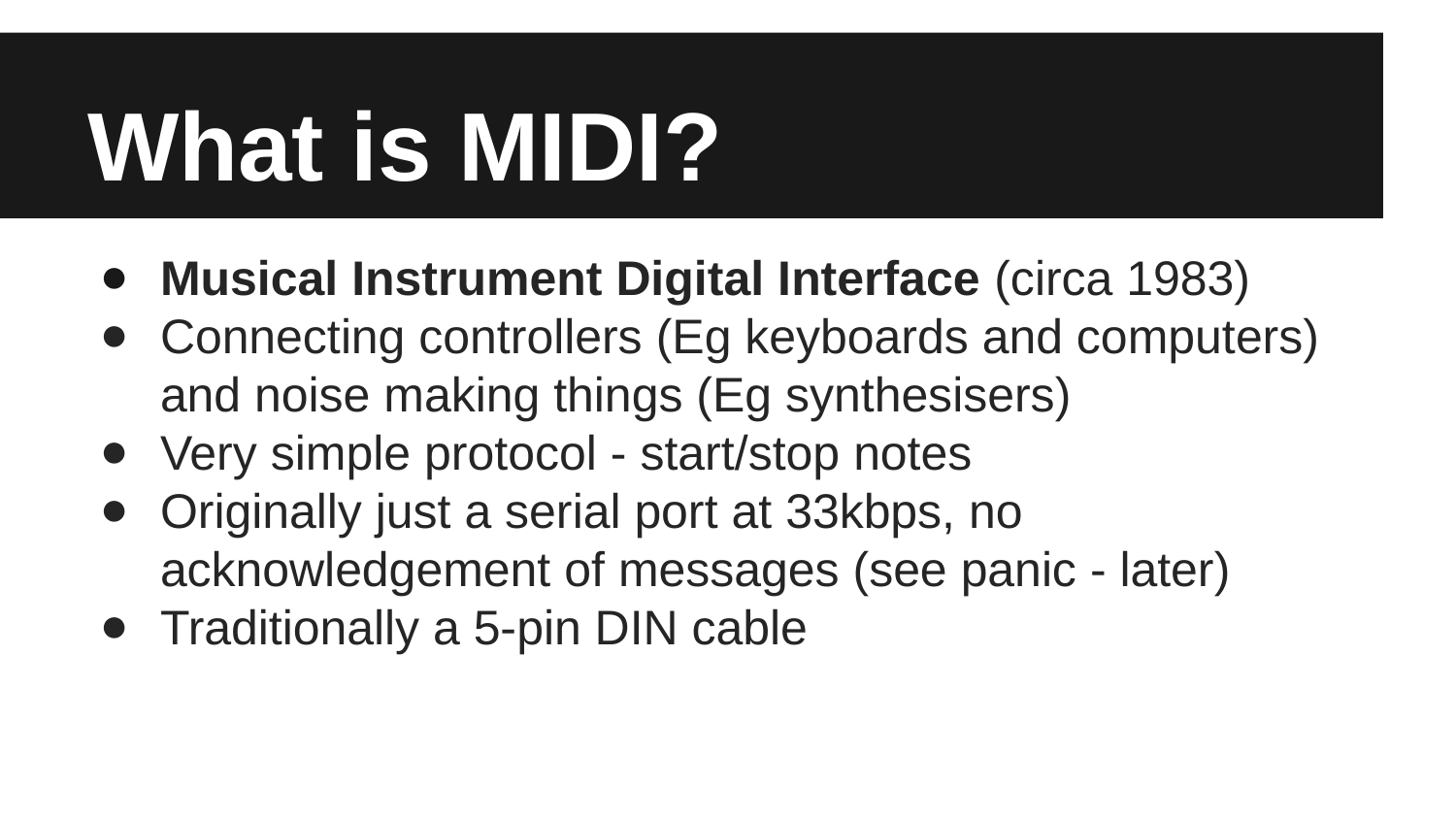

# What is MIDI?
Musical Instrument Digital Interface (circa 1983)
Connecting controllers (Eg keyboards and computers) and noise making things (Eg synthesisers)
Very simple protocol - start/stop notes
Originally just a serial port at 33kbps, no acknowledgement of messages (see panic - later)
Traditionally a 5-pin DIN cable